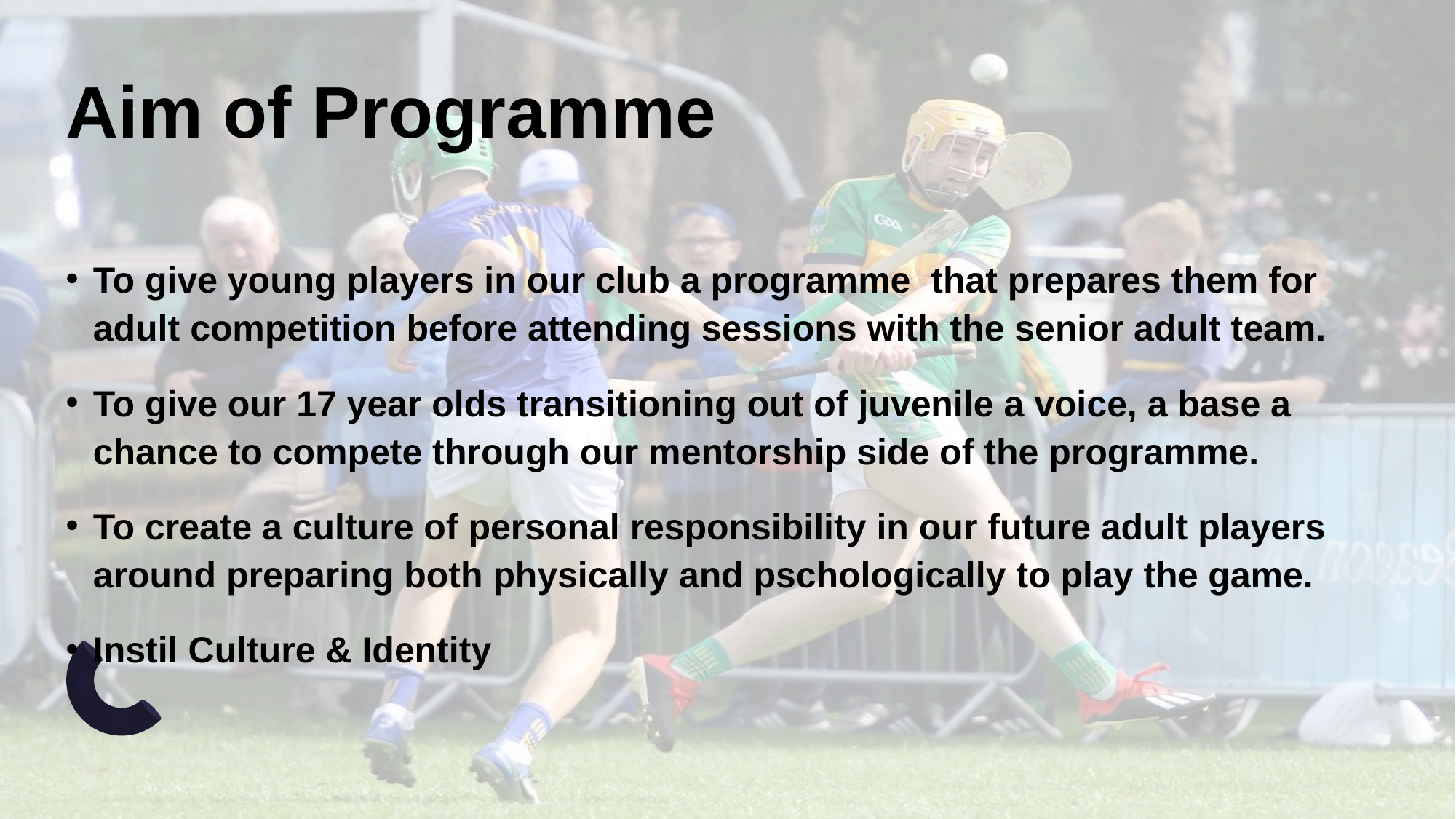

# Aim of Programme
To give young players in our club a programme  that prepares them for adult competition before attending sessions with the senior adult team.
To give our 17 year olds transitioning out of juvenile a voice, a base a chance to compete through our mentorship side of the programme.
To create a culture of personal responsibility in our future adult players around preparing both physically and pschologically to play the game.
Instil Culture & Identity